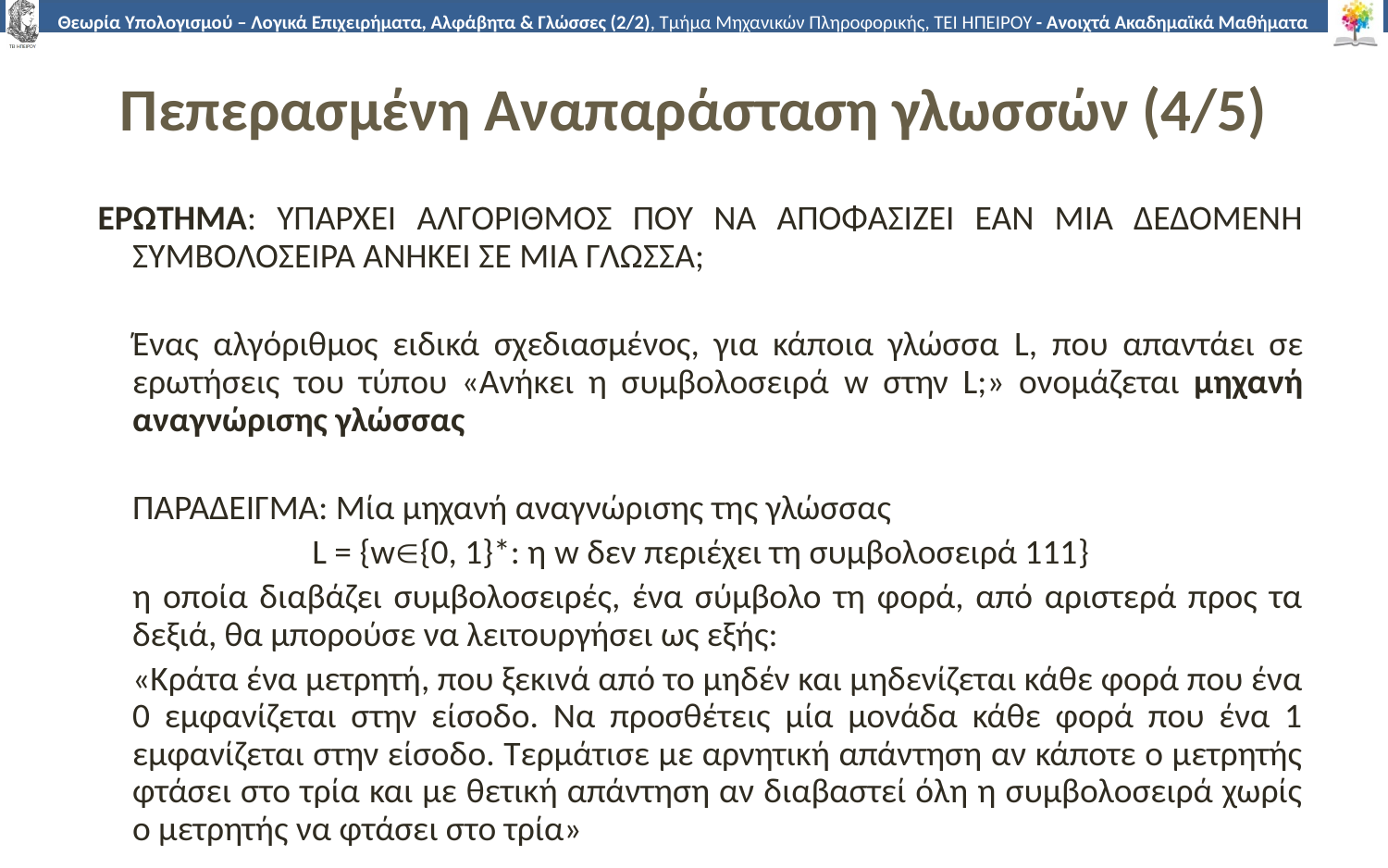

# Πεπερασμένη Αναπαράσταση γλωσσών (4/5)
ΕΡΩΤΗΜΑ: ΥΠΑΡΧΕΙ ΑΛΓΟΡΙΘΜΟΣ ΠΟΥ ΝΑ ΑΠΟΦΑΣΙΖΕΙ ΕΑΝ ΜΙΑ ΔΕΔΟΜΕΝΗ ΣΥΜΒΟΛΟΣΕΙΡΑ ΑΝΗΚΕΙ ΣΕ ΜΙΑ ΓΛΩΣΣΑ;

	Ένας αλγόριθμος ειδικά σχεδιασμένος, για κάποια γλώσσα L, που απαντάει σε ερωτήσεις του τύπου «Ανήκει η συμβολοσειρά w στην L;» ονομάζεται μηχανή αναγνώρισης γλώσσας

	ΠΑΡΑΔΕΙΓΜΑ: Μία μηχανή αναγνώρισης της γλώσσας
L = {w∈{0, 1}*: η w δεν περιέχει τη συμβολοσειρά 111}
	η οποία διαβάζει συμβολοσειρές, ένα σύμβολο τη φορά, από αριστερά προς τα δεξιά, θα μπορούσε να λειτουργήσει ως εξής:
	«Κράτα ένα μετρητή, που ξεκινά από το μηδέν και μηδενίζεται κάθε φορά που ένα 0 εμφανίζεται στην είσοδο. Να προσθέτεις μία μονάδα κάθε φορά που ένα 1 εμφανίζεται στην είσοδο. Τερμάτισε με αρνητική απάντηση αν κάποτε ο μετρητής φτάσει στο τρία και με θετική απάντηση αν διαβαστεί όλη η συμβολοσειρά χωρίς ο μετρητής να φτάσει στο τρία»